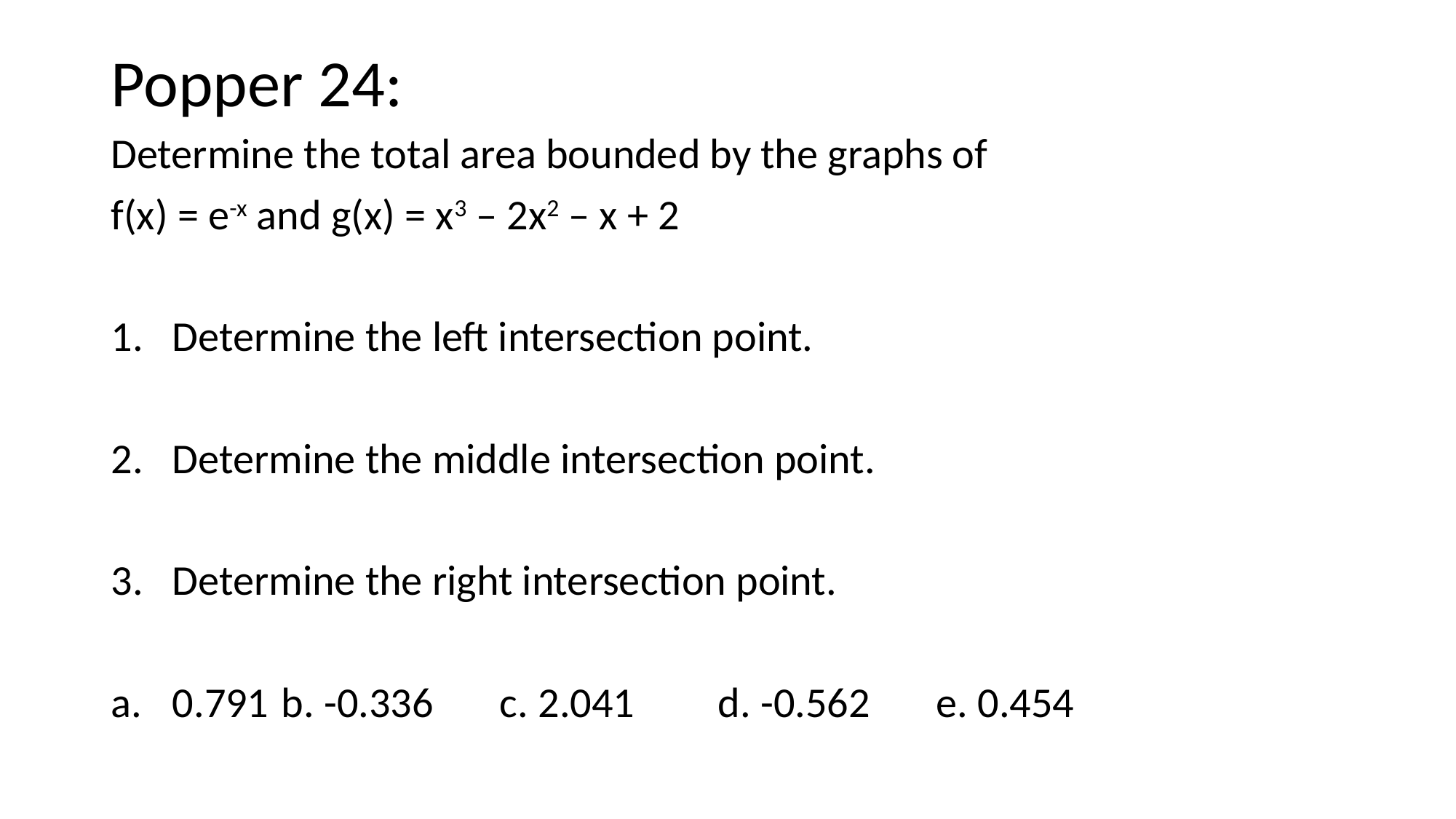

# Popper 24:
Determine the total area bounded by the graphs of
f(x) = e-x and g(x) = x3 – 2x2 – x + 2

Determine the left intersection point.

Determine the middle intersection point.

Determine the right intersection point.

0.791	b. -0.336	c. 2.041	d. -0.562	e. 0.454